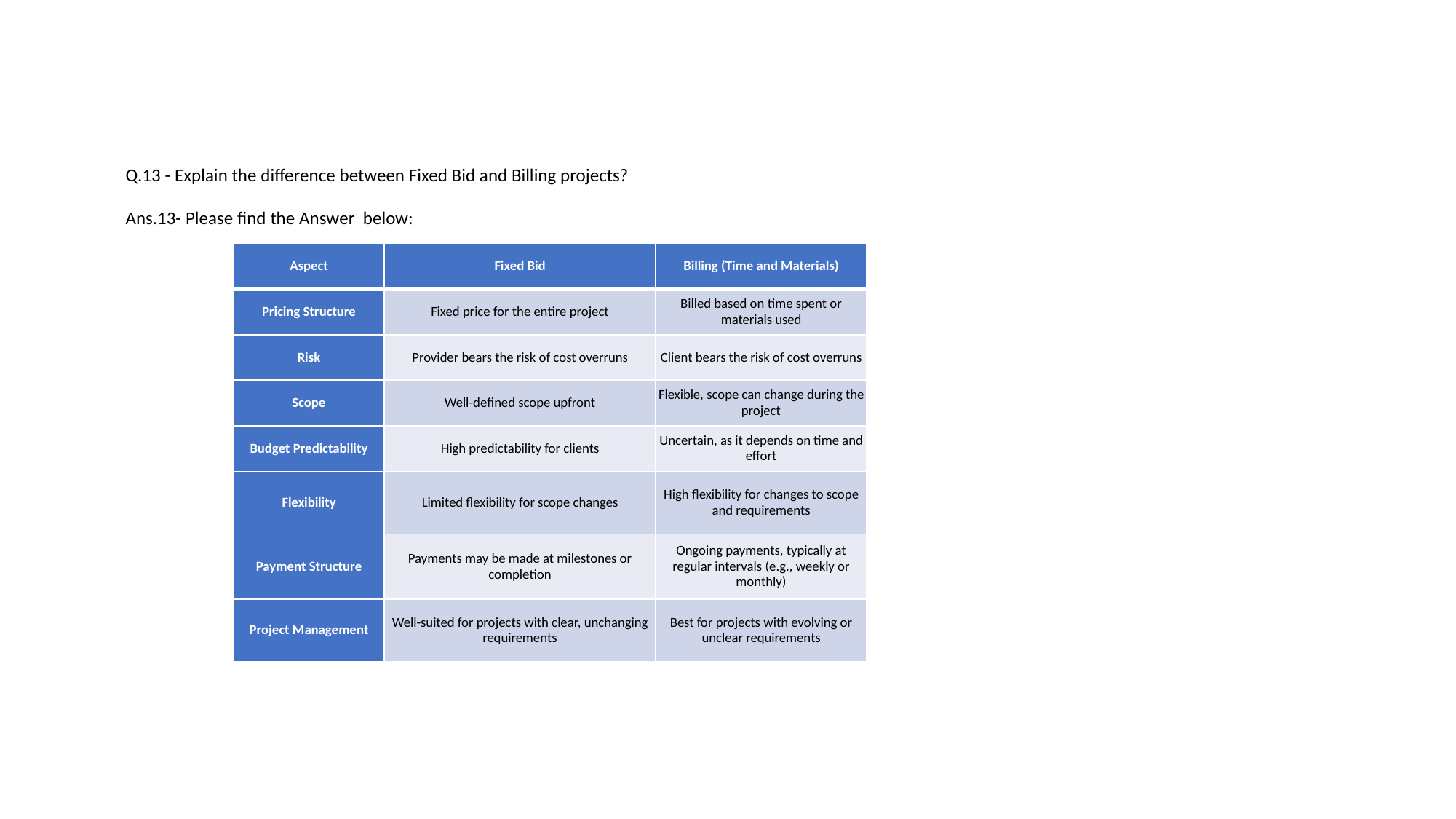

Q.13 - Explain the difference between Fixed Bid and Billing projects?

Ans.13- Please find the Answer  below:

| Aspect | Fixed Bid | Billing (Time and Materials) |
| --- | --- | --- |
| Pricing Structure | Fixed price for the entire project | Billed based on time spent or materials used |
| Risk | Provider bears the risk of cost overruns | Client bears the risk of cost overruns |
| Scope | Well-defined scope upfront | Flexible, scope can change during the project |
| Budget Predictability | High predictability for clients | Uncertain, as it depends on time and effort |
| Flexibility | Limited flexibility for scope changes | High flexibility for changes to scope and requirements |
| Payment Structure | Payments may be made at milestones or completion | Ongoing payments, typically at regular intervals (e.g., weekly or monthly) |
| Project Management | Well-suited for projects with clear, unchanging requirements | Best for projects with evolving or unclear requirements |